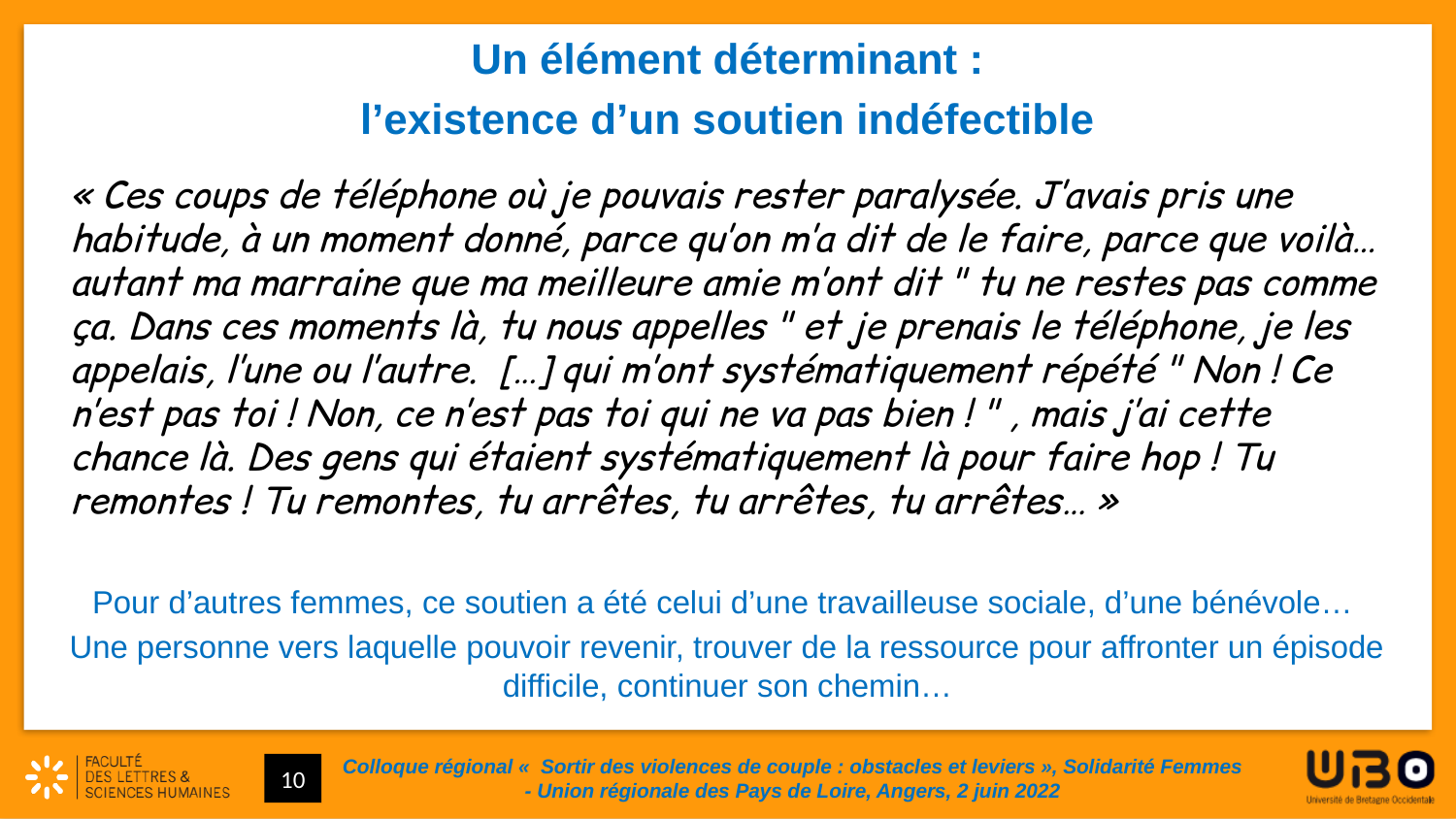

Un élément déterminant :
l’existence d’un soutien indéfectible

Pour d’autres femmes, ce soutien a été celui d’une travailleuse sociale, d’une bénévole…
Une personne vers laquelle pouvoir revenir, trouver de la ressource pour affronter un épisode difficile, continuer son chemin…
« Ces coups de téléphone où je pouvais rester paralysée. J’avais pris une habitude, à un moment donné, parce qu’on m’a dit de le faire, parce que voilà… autant ma marraine que ma meilleure amie m’ont dit " tu ne restes pas comme ça. Dans ces moments là, tu nous appelles " et je prenais le téléphone, je les appelais, l’une ou l’autre.  […] qui m’ont systématiquement répété " Non ! Ce n’est pas toi ! Non, ce n’est pas toi qui ne va pas bien ! " , mais j’ai cette chance là. Des gens qui étaient systématiquement là pour faire hop ! Tu remontes ! Tu remontes, tu arrêtes, tu arrêtes, tu arrêtes… »
10
Colloque régional «  Sortir des violences de couple : obstacles et leviers », Solidarité Femmes - Union régionale des Pays de Loire, Angers, 2 juin 2022